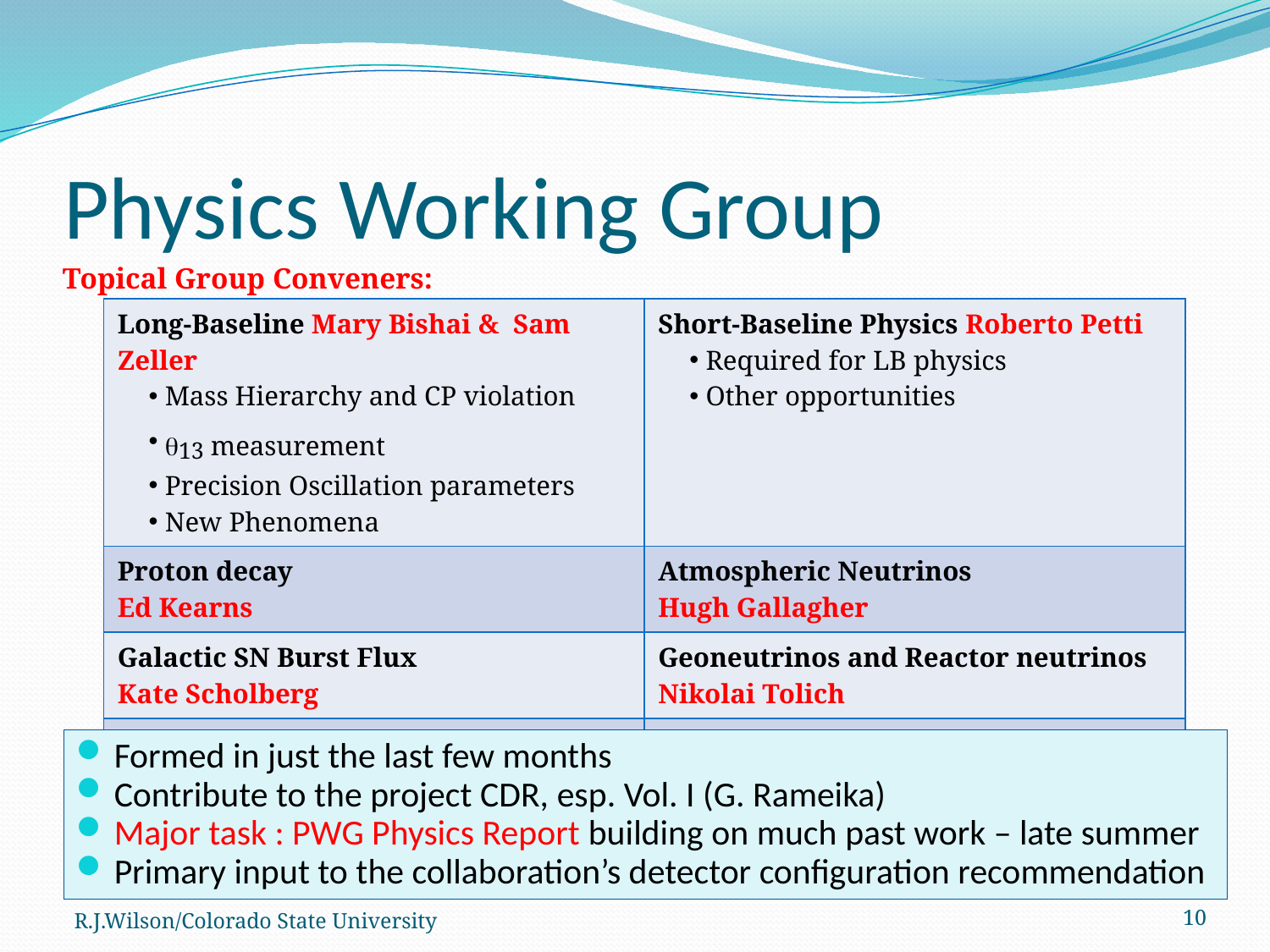

# Physics Working Group
Topical Group Conveners:
| Long-Baseline Mary Bishai & Sam Zeller Mass Hierarchy and CP violation θ13 measurement Precision Oscillation parameters New Phenomena | Short-Baseline Physics Roberto Petti Required for LB physics Other opportunities |
| --- | --- |
| Proton decay Ed Kearns | Atmospheric Neutrinos Hugh Gallagher |
| Galactic SN Burst Flux Kate Scholberg | Geoneutrinos and Reactor neutrinos Nikolai Tolich |
| Diffuse SN Flux Mark Vagins | UHE Neutrinos Erik Blaufuss |
| Solar Neutrinos Michael Smy | PWG Coordinator Bob Wilson |
Formed in just the last few months
Contribute to the project CDR, esp. Vol. I (G. Rameika)
Major task : PWG Physics Report building on much past work – late summer
Primary input to the collaboration’s detector configuration recommendation
R.J.Wilson/Colorado State University
10